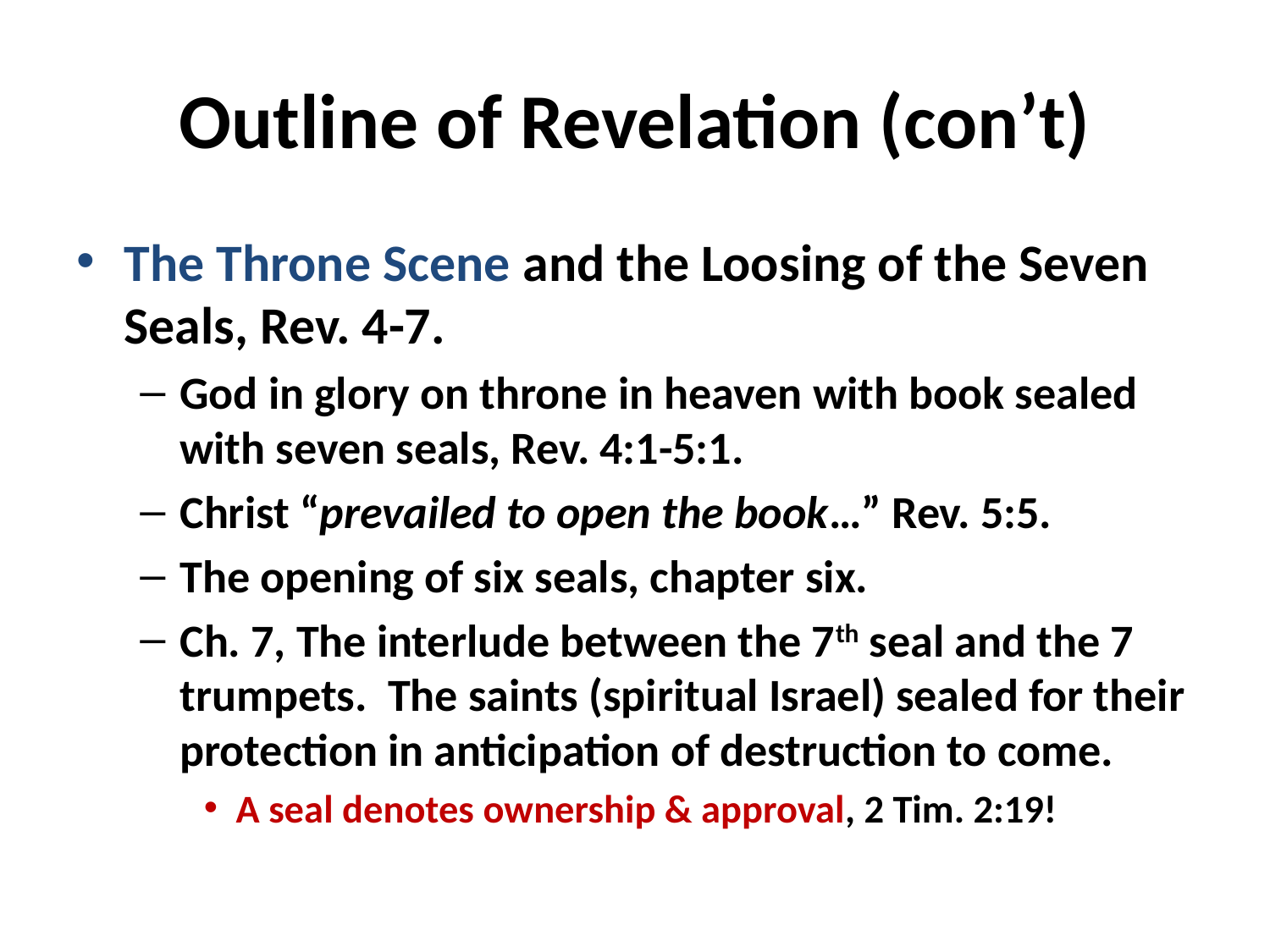

# Outline of Revelation (con’t)
The Throne Scene and the Loosing of the Seven Seals, Rev. 4-7.
God in glory on throne in heaven with book sealed with seven seals, Rev. 4:1-5:1.
Christ “prevailed to open the book…” Rev. 5:5.
The opening of six seals, chapter six.
Ch. 7, The interlude between the 7th seal and the 7 trumpets.  The saints (spiritual Israel) sealed for their protection in anticipation of destruction to come.
A seal denotes ownership & approval, 2 Tim. 2:19!